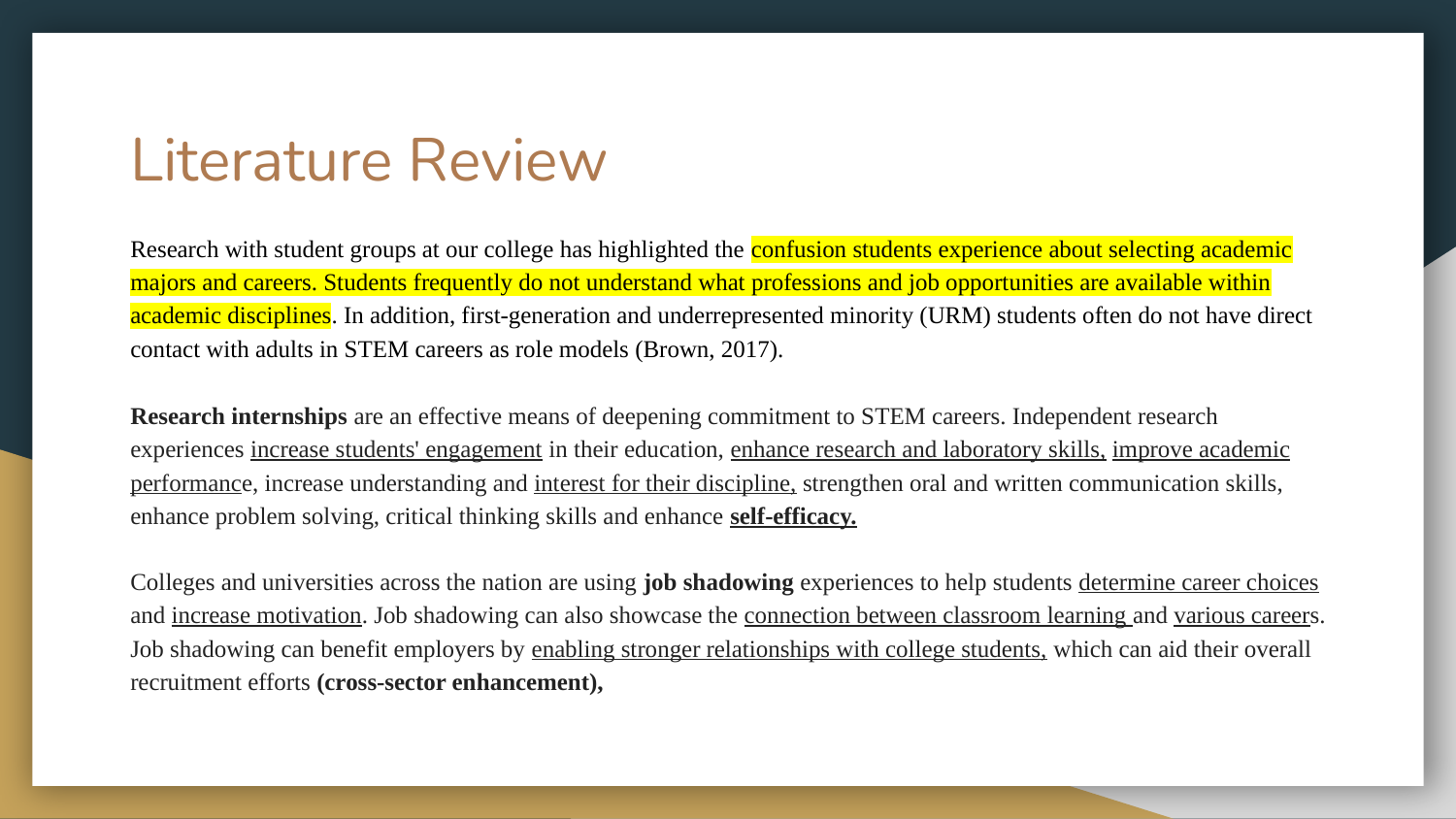

# Literature Review
Research with student groups at our college has highlighted the confusion students experience about selecting academic majors and careers. Students frequently do not understand what professions and job opportunities are available within academic disciplines. In addition, first-generation and underrepresented minority (URM) students often do not have direct contact with adults in STEM careers as role models (Brown, 2017).

Research internships are an effective means of deepening commitment to STEM careers. Independent research experiences increase students' engagement in their education, enhance research and laboratory skills, improve academic performance, increase understanding and interest for their discipline, strengthen oral and written communication skills, enhance problem solving, critical thinking skills and enhance self-efficacy.
Colleges and universities across the nation are using job shadowing experiences to help students determine career choices and increase motivation. Job shadowing can also showcase the connection between classroom learning and various careers. Job shadowing can benefit employers by enabling stronger relationships with college students, which can aid their overall recruitment efforts (cross-sector enhancement),